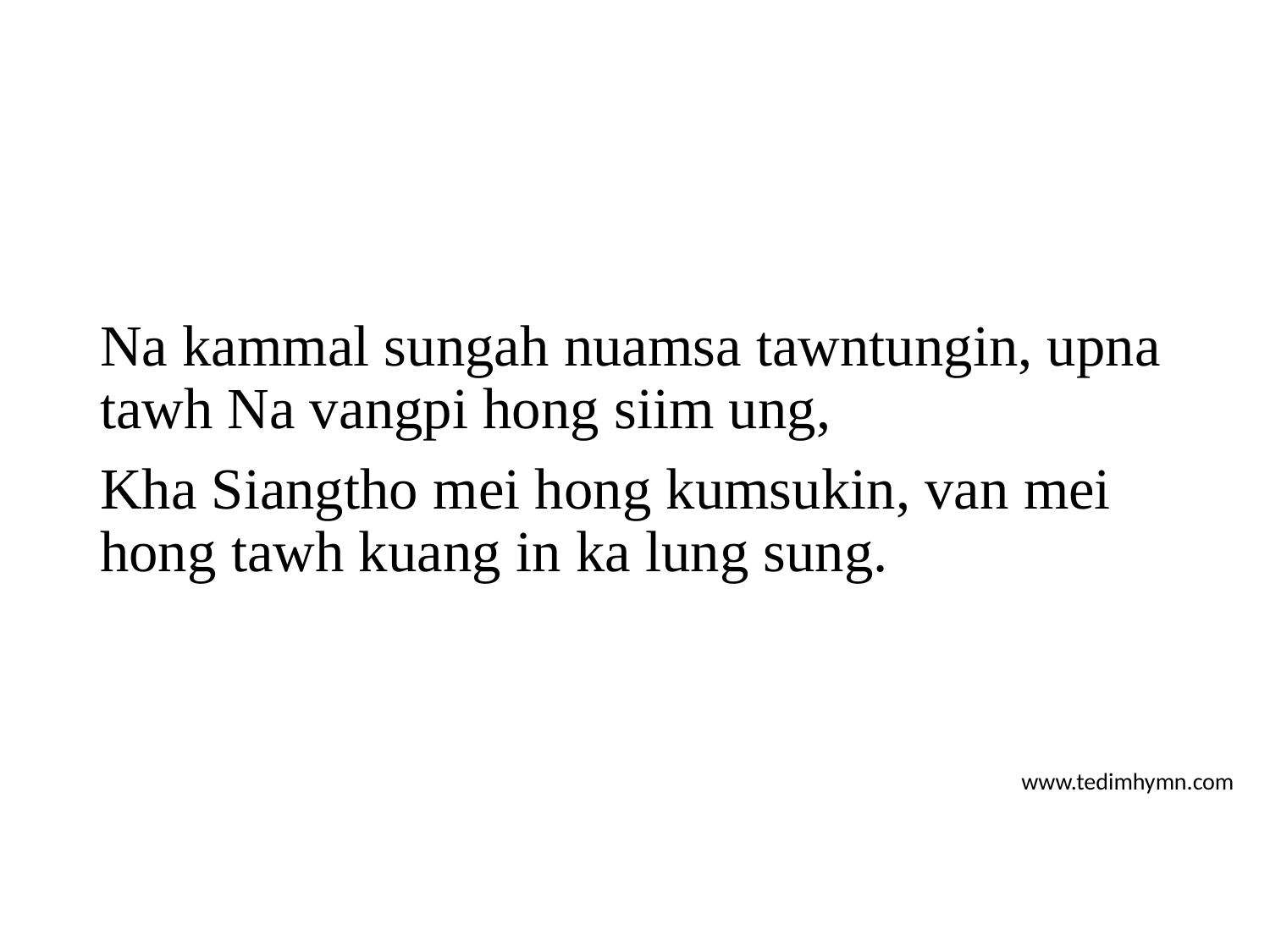

Na kammal sungah nuamsa tawntungin, upna tawh Na vangpi hong siim ung,
Kha Siangtho mei hong kumsukin, van mei hong tawh kuang in ka lung sung.

www.tedimhymn.com